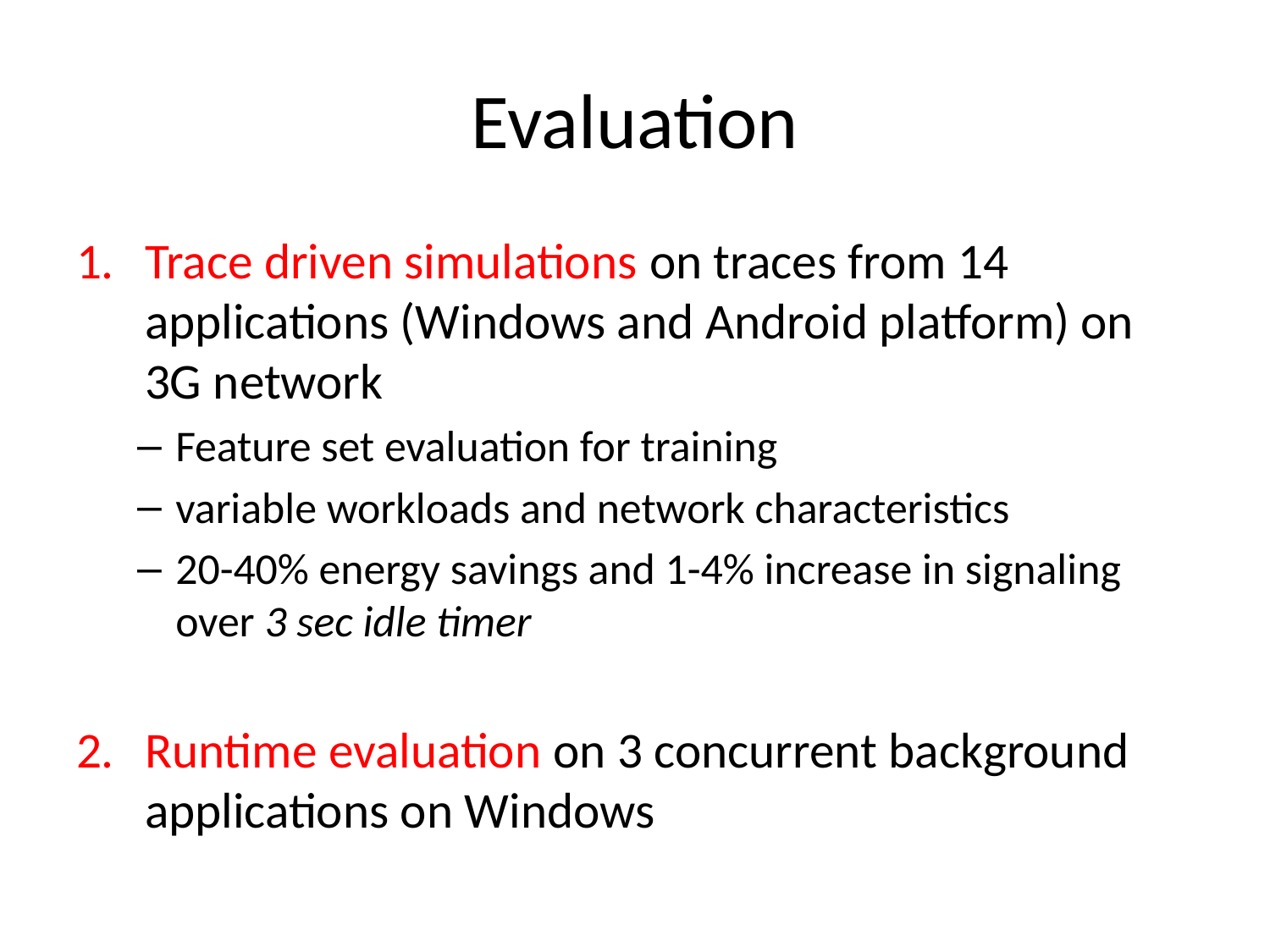

# Evaluation
Trace driven simulations on traces from 14 applications (Windows and Android platform) on 3G network
Feature set evaluation for training
variable workloads and network characteristics
20-40% energy savings and 1-4% increase in signaling over 3 sec idle timer

Runtime evaluation on 3 concurrent background applications on Windows